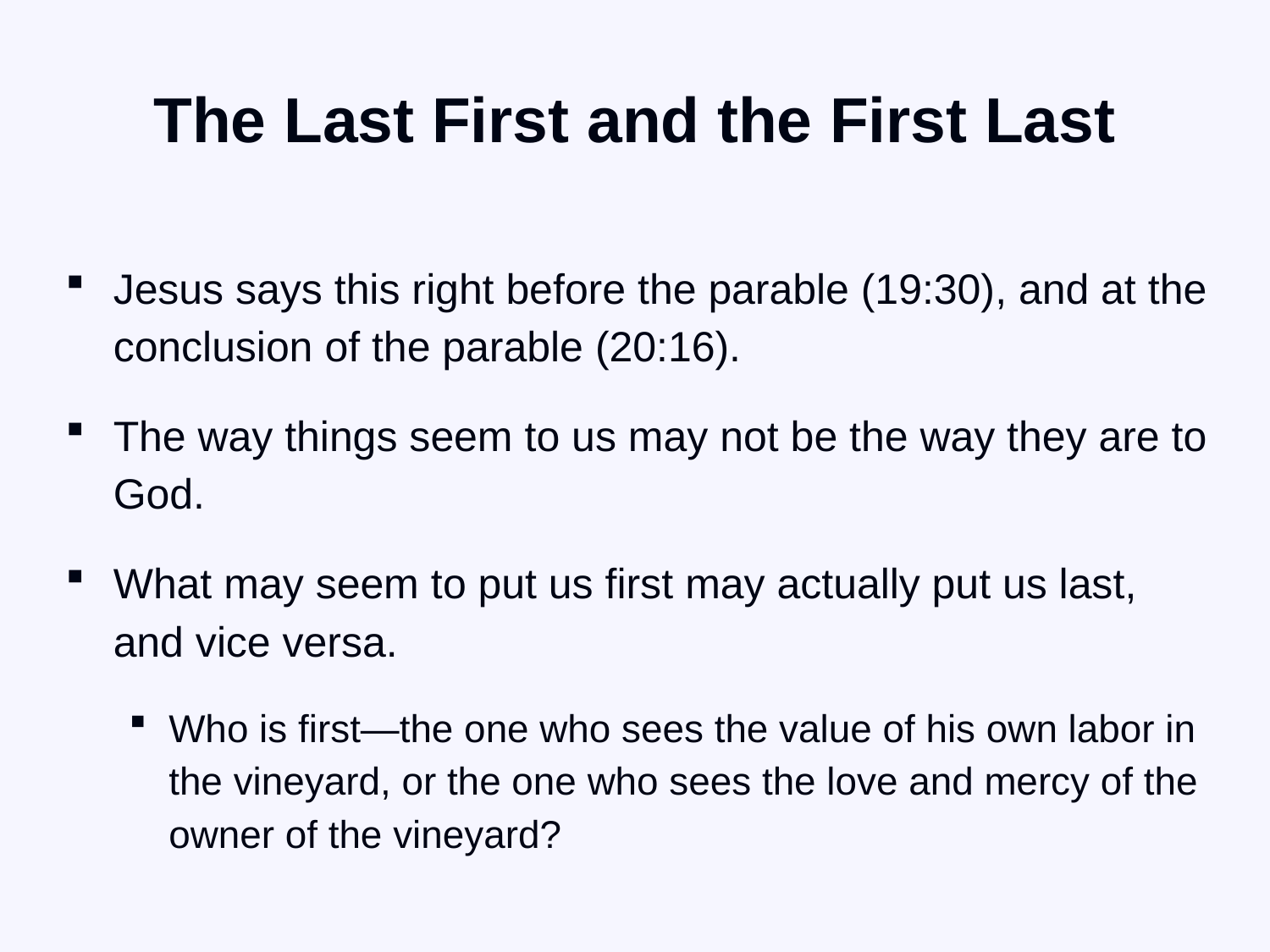

# The Last First and the First Last
Jesus says this right before the parable (19:30), and at the conclusion of the parable (20:16).
The way things seem to us may not be the way they are to God.
What may seem to put us first may actually put us last, and vice versa.
Who is first—the one who sees the value of his own labor in the vineyard, or the one who sees the love and mercy of the owner of the vineyard?